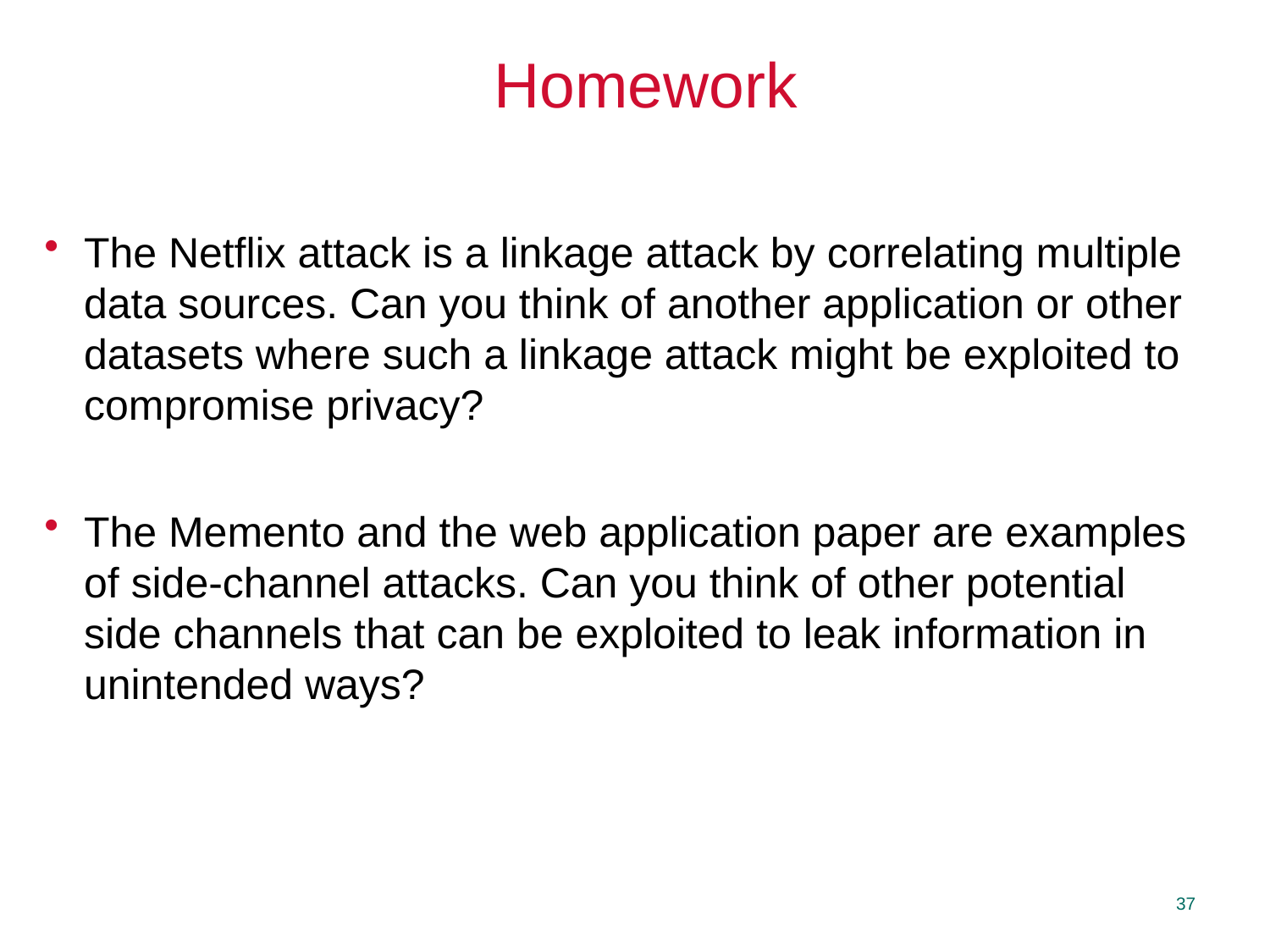

Homework

The Netflix attack is a linkage attack by correlating multiple data sources. Can you think of another application or other datasets where such a linkage attack might be exploited to compromise privacy?

The Memento and the web application paper are examples of side-channel attacks. Can you think of other potential side channels that can be exploited to leak information in unintended ways?